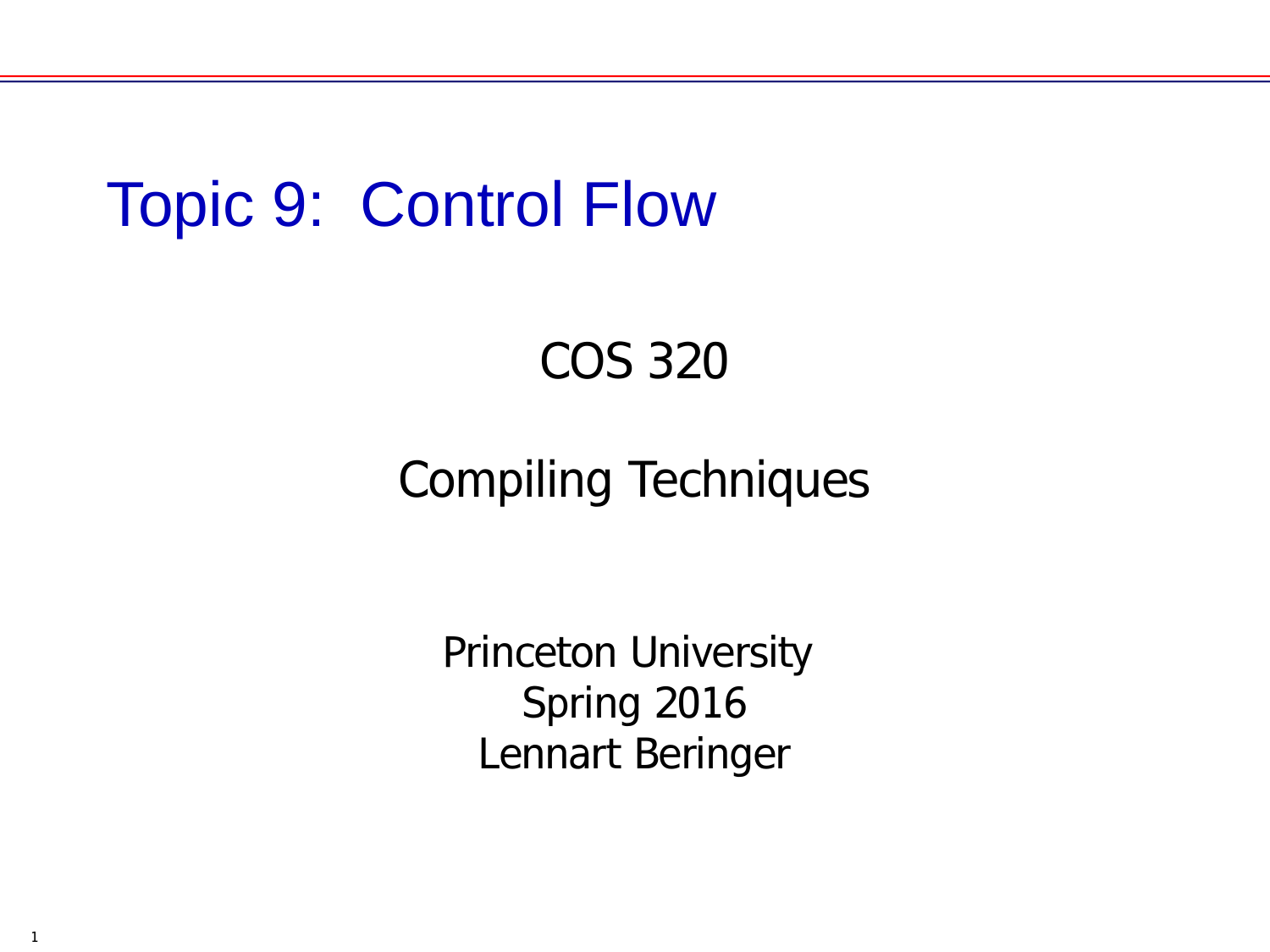

# Topic 9:  Control Flow
COS 320

Compiling Techniques

Princeton University
Spring 2016
Lennart Beringer
1